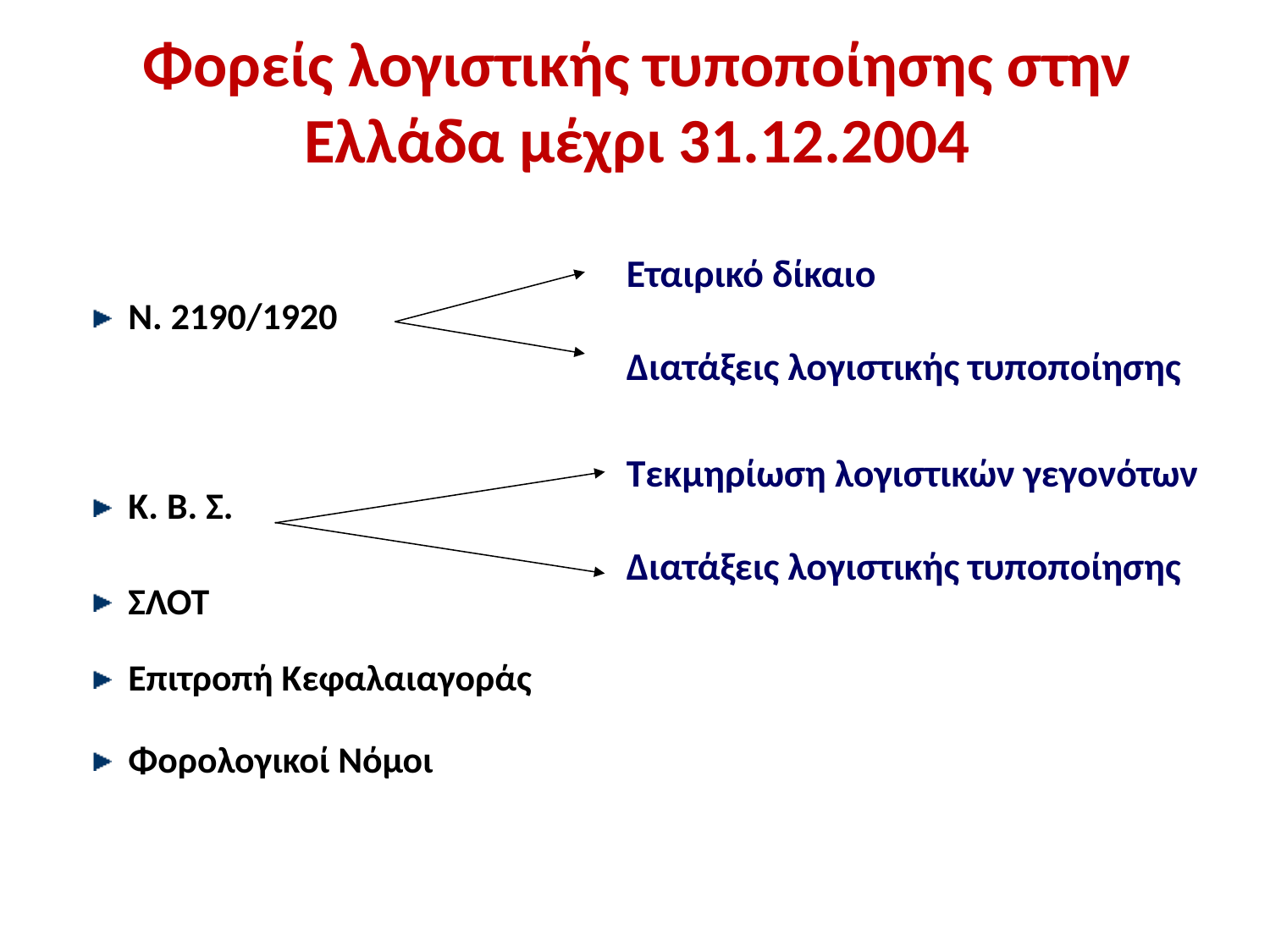

# Φορείς λογιστικής τυποποίησης στην Ελλάδα μέχρι 31.12.2004
Εταιρικό δίκαιο

Διατάξεις λογιστικής τυποποίησης

Ν. 2190/1920

Κ. Β. Σ.

ΣΛΟΤ
Επιτροπή Κεφαλαιαγοράς
Φορολογικοί Νόμοι
Τεκμηρίωση λογιστικών γεγονότων

Διατάξεις λογιστικής τυποποίησης